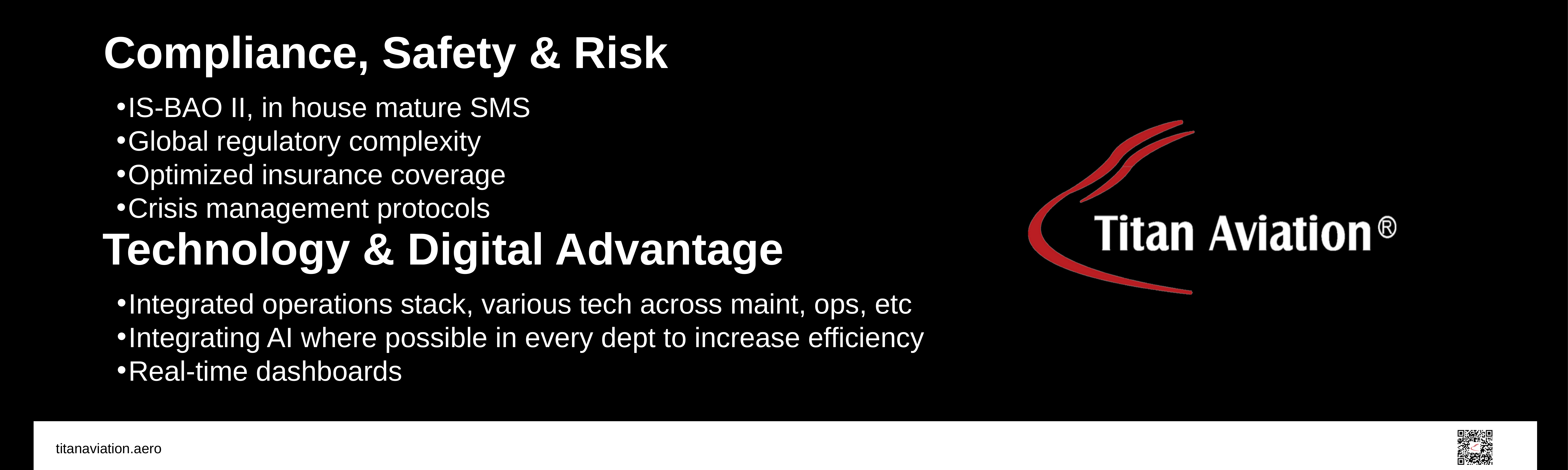

Compliance, Safety & Risk

IS-BAO II, in house mature SMS
Global regulatory complexity
Optimized insurance coverage
Crisis management protocols

Technology & Digital Advantage
Integrated operations stack, various tech across maint, ops, etc
Integrating AI where possible in every dept to increase efficiency
Real-time dashboards

titanaviation.aero